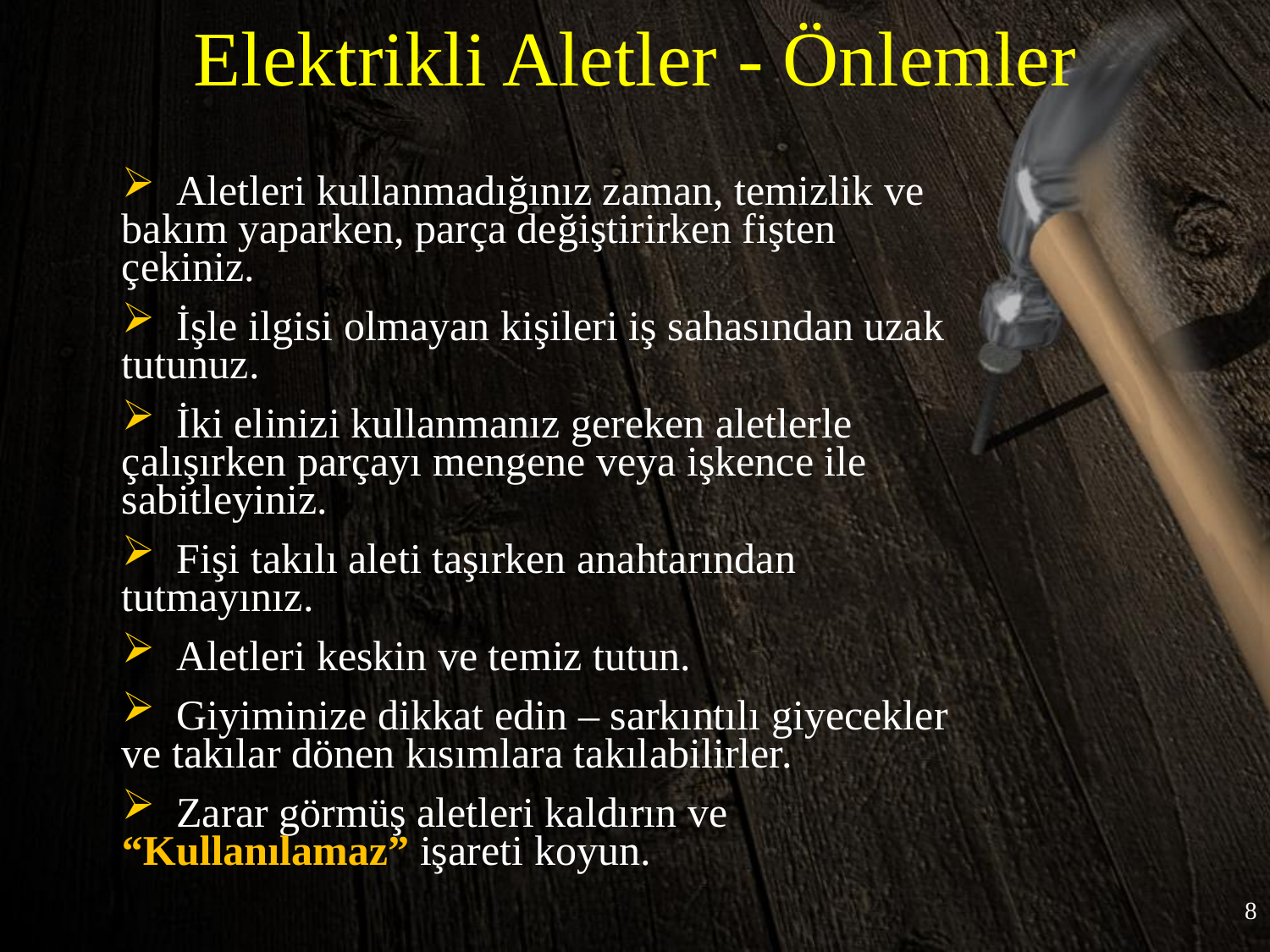

# Elektrikli Aletler - Önlemler
  Aletleri kullanmadığınız zaman, temizlik ve bakım yaparken, parça değiştirirken fişten çekiniz.
  İşle ilgisi olmayan kişileri iş sahasından uzak tutunuz.
  İki elinizi kullanmanız gereken aletlerle çalışırken parçayı mengene veya işkence ile sabitleyiniz.
  Fişi takılı aleti taşırken anahtarından tutmayınız.
  Aletleri keskin ve temiz tutun.
  Giyiminize dikkat edin – sarkıntılı giyecekler ve takılar dönen kısımlara takılabilirler.
  Zarar görmüş aletleri kaldırın ve “Kullanılamaz” işareti koyun.
8